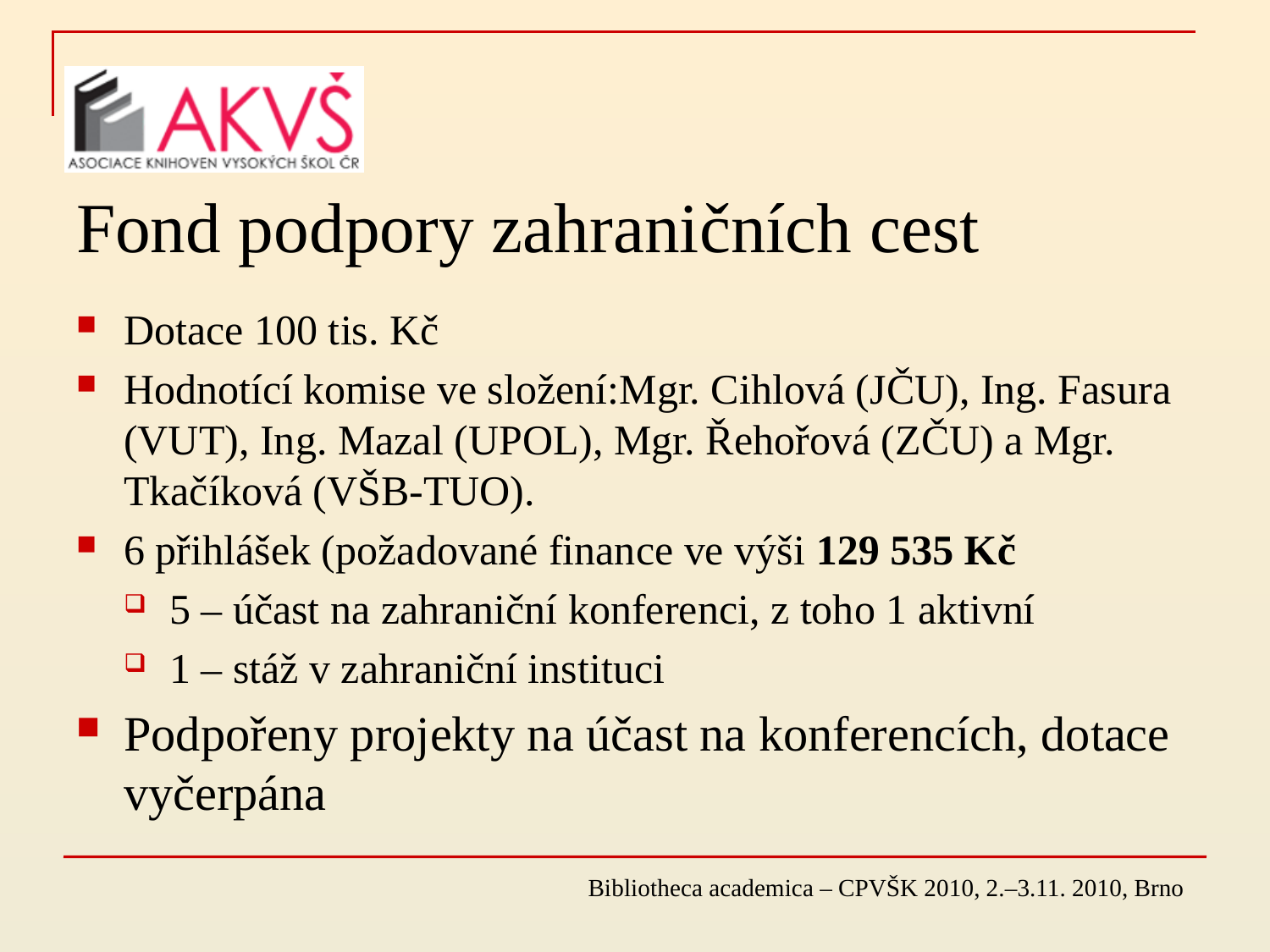

# Fond podpory zahraničních cest
Dotace 100 tis. Kč
Hodnotící komise ve složení:Mgr. Cihlová (JČU), Ing. Fasura (VUT), Ing. Mazal (UPOL), Mgr. Řehořová (ZČU) a Mgr. Tkačíková (VŠB-TUO).
6 přihlášek (požadované finance ve výši 129 535 Kč
5 – účast na zahraniční konferenci, z toho 1 aktivní
1 – stáž v zahraniční instituci
Podpořeny projekty na účast na konferencích, dotace vyčerpána

Bibliotheca academica – CPVŠK 2010, 2.–3.11. 2010, Brno